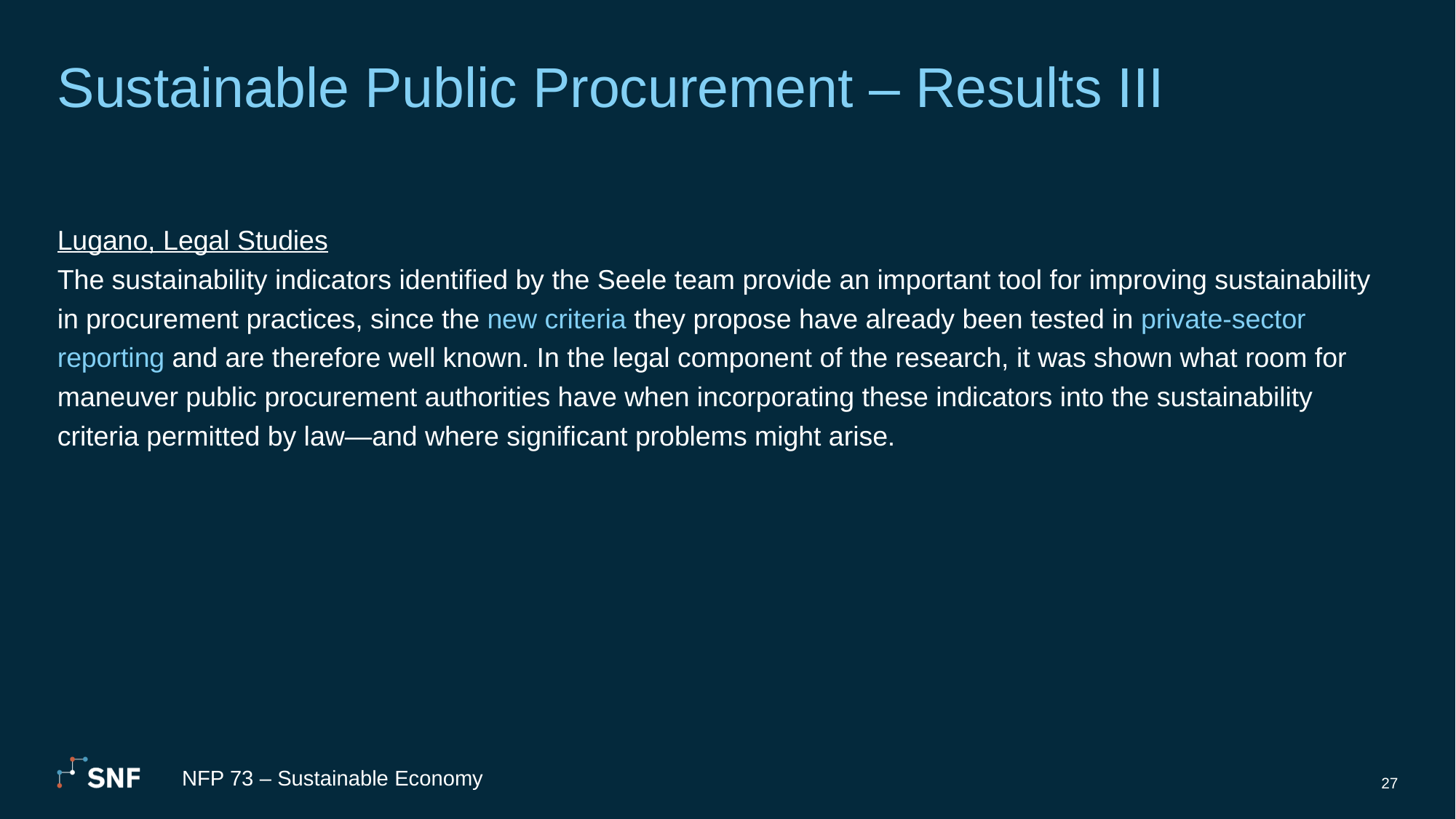

# Sustainable Public Procurement – Results III
Lugano, Legal Studies
The sustainability indicators identified by the Seele team provide an important tool for improving sustainability in procurement practices, since the new criteria they propose have already been tested in private-sector reporting and are therefore well known. In the legal component of the research, it was shown what room for maneuver public procurement authorities have when incorporating these indicators into the sustainability criteria permitted by law—and where significant problems might arise.

NFP 73 – Sustainable Economy
27